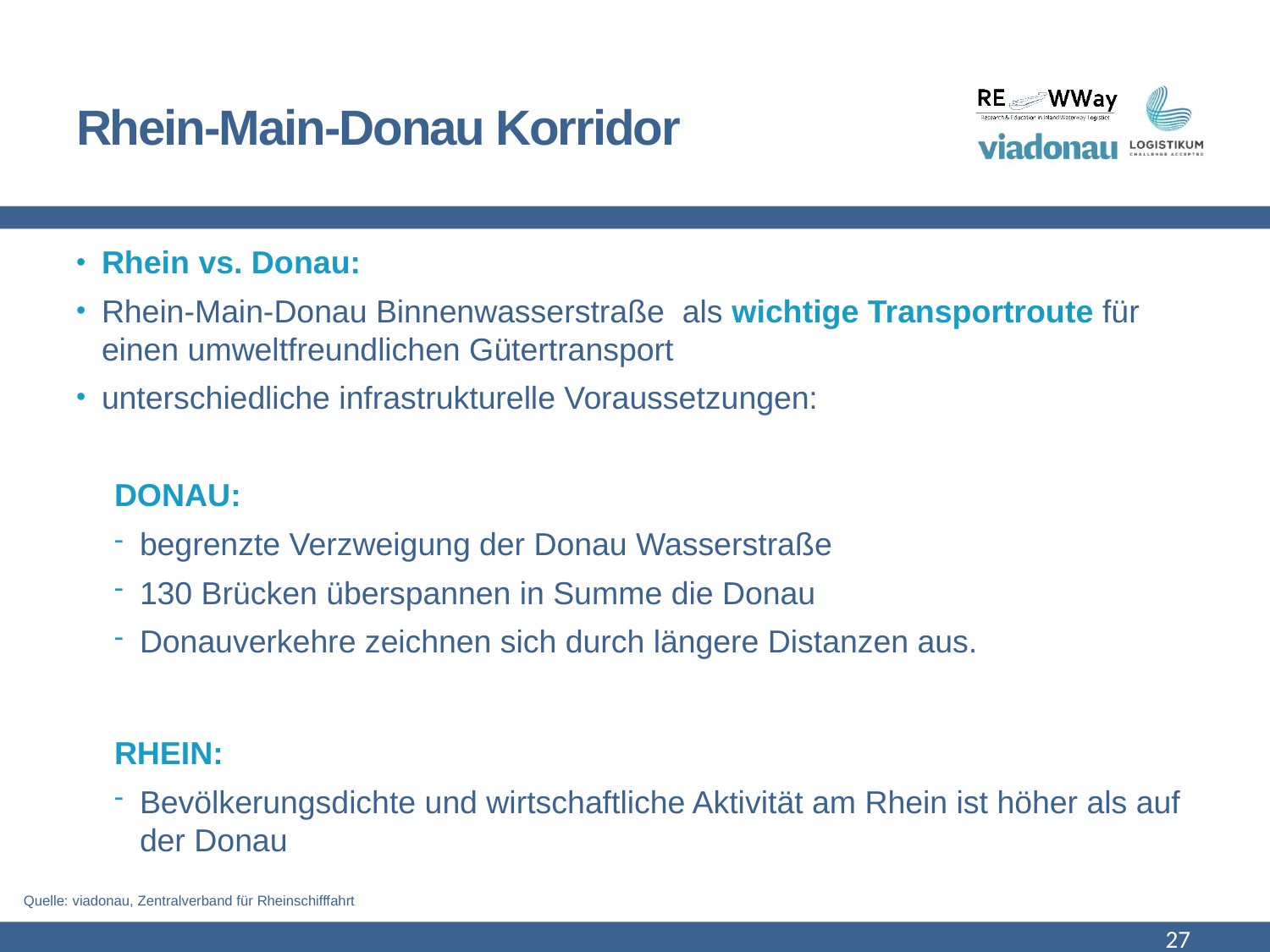

# Rhein-Main-Donau Korridor
Rhein vs. Donau:
Rhein-Main-Donau Binnenwasserstraße  als wichtige Transportroute für einen umweltfreundlichen Gütertransport
unterschiedliche infrastrukturelle Voraussetzungen:

DONAU:
begrenzte Verzweigung der Donau Wasserstraße
130 Brücken überspannen in Summe die Donau
Donauverkehre zeichnen sich durch längere Distanzen aus.

RHEIN:
Bevölkerungsdichte und wirtschaftliche Aktivität am Rhein ist höher als auf der Donau
Quelle: viadonau, Zentralverband für Rheinschifffahrt
27